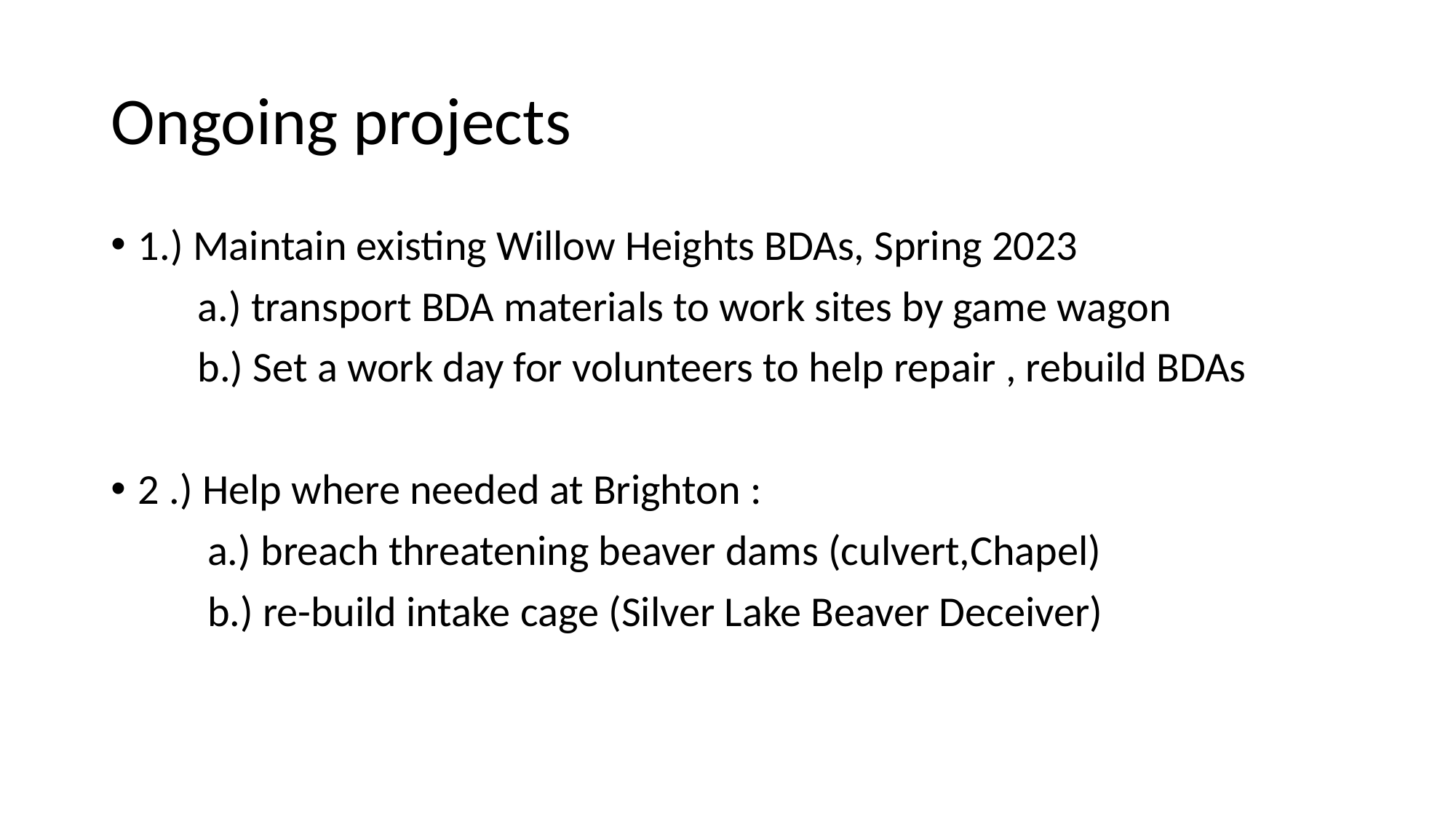

# Ongoing projects
1.) Maintain existing Willow Heights BDAs, Spring 2023
         a.) transport BDA materials to work sites by game wagon
         b.) Set a work day for volunteers to help repair , rebuild BDAs

2 .) Help where needed at Brighton :
          a.) breach threatening beaver dams (culvert,Chapel)
          b.) re-build intake cage (Silver Lake Beaver Deceiver)